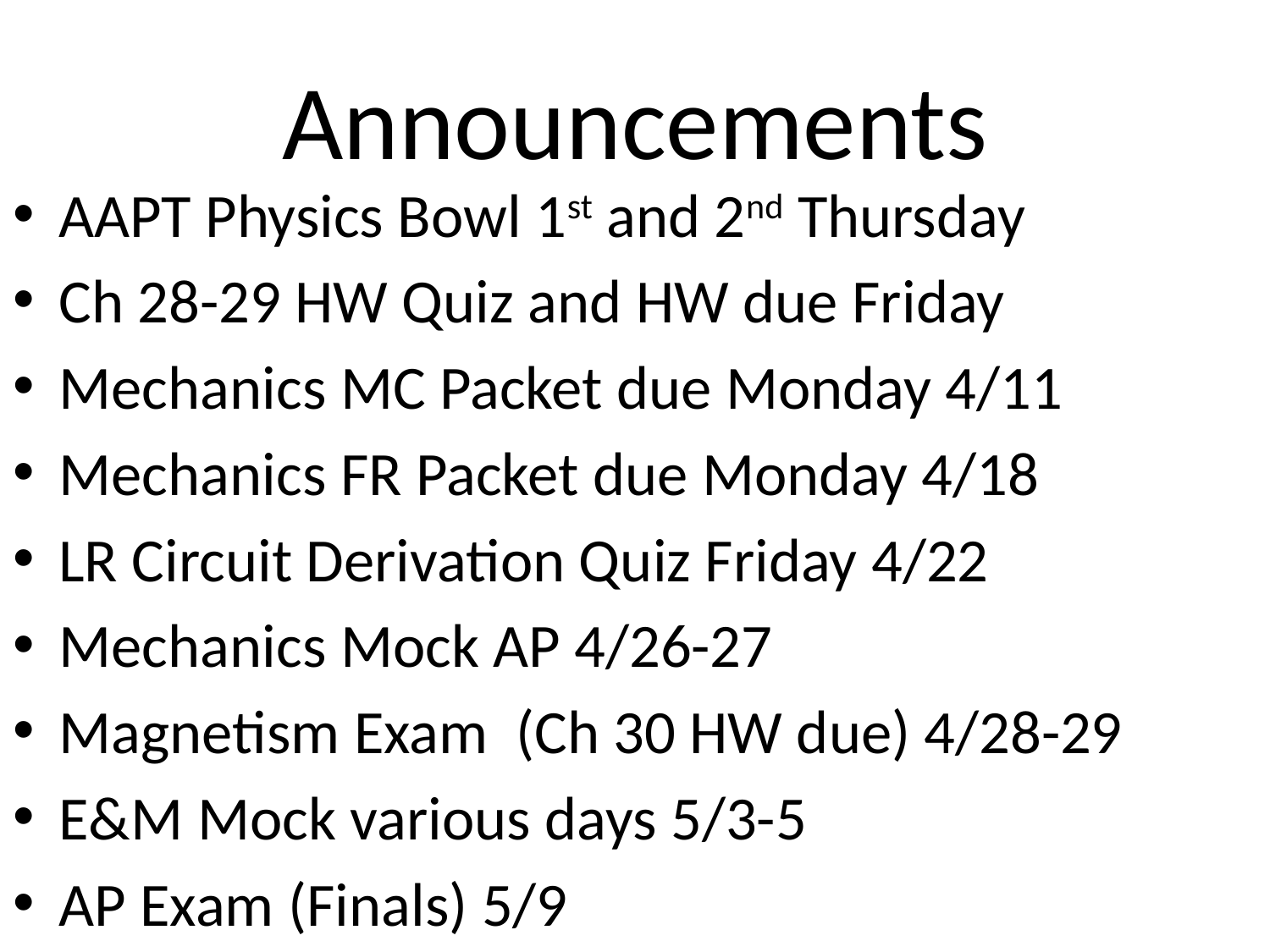

# Announcements
AAPT Physics Bowl 1st and 2nd Thursday
Ch 28-29 HW Quiz and HW due Friday
Mechanics MC Packet due Monday 4/11
Mechanics FR Packet due Monday 4/18
LR Circuit Derivation Quiz Friday 4/22
Mechanics Mock AP 4/26-27
Magnetism Exam  (Ch 30 HW due) 4/28-29
E&M Mock various days 5/3-5
AP Exam (Finals) 5/9